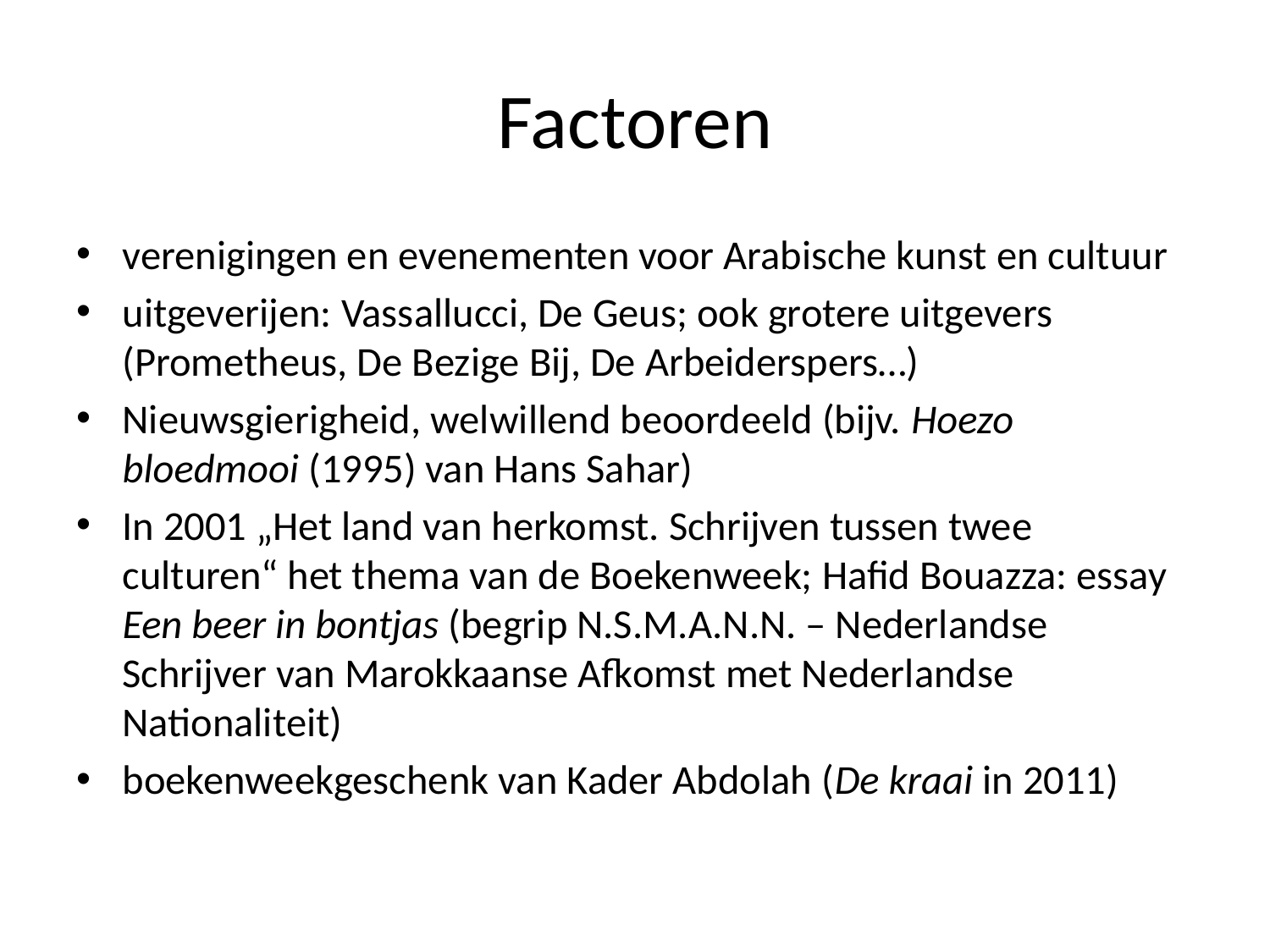

# Factoren
verenigingen en evenementen voor Arabische kunst en cultuur
uitgeverijen: Vassallucci, De Geus; ook grotere uitgevers (Prometheus, De Bezige Bij, De Arbeiderspers…)
Nieuwsgierigheid, welwillend beoordeeld (bijv. Hoezo bloedmooi (1995) van Hans Sahar)
In 2001 „Het land van herkomst. Schrijven tussen twee culturen“ het thema van de Boekenweek; Hafid Bouazza: essay Een beer in bontjas (begrip N.S.M.A.N.N. – Nederlandse Schrijver van Marokkaanse Afkomst met Nederlandse Nationaliteit)
boekenweekgeschenk van Kader Abdolah (De kraai in 2011)